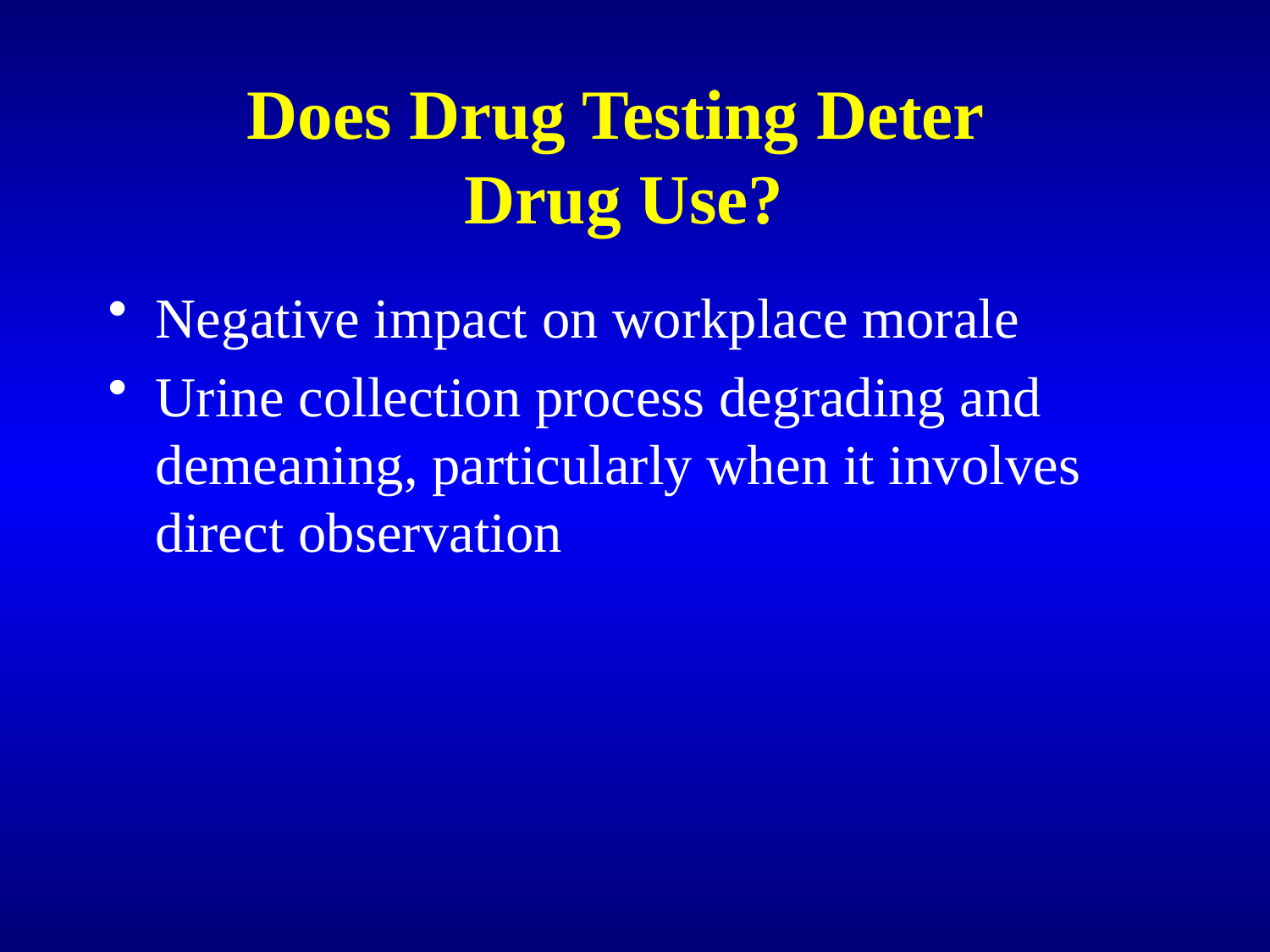

# Does Drug Testing Deter Drug Use?
Negative impact on workplace morale
Urine collection process degrading and demeaning, particularly when it involves direct observation